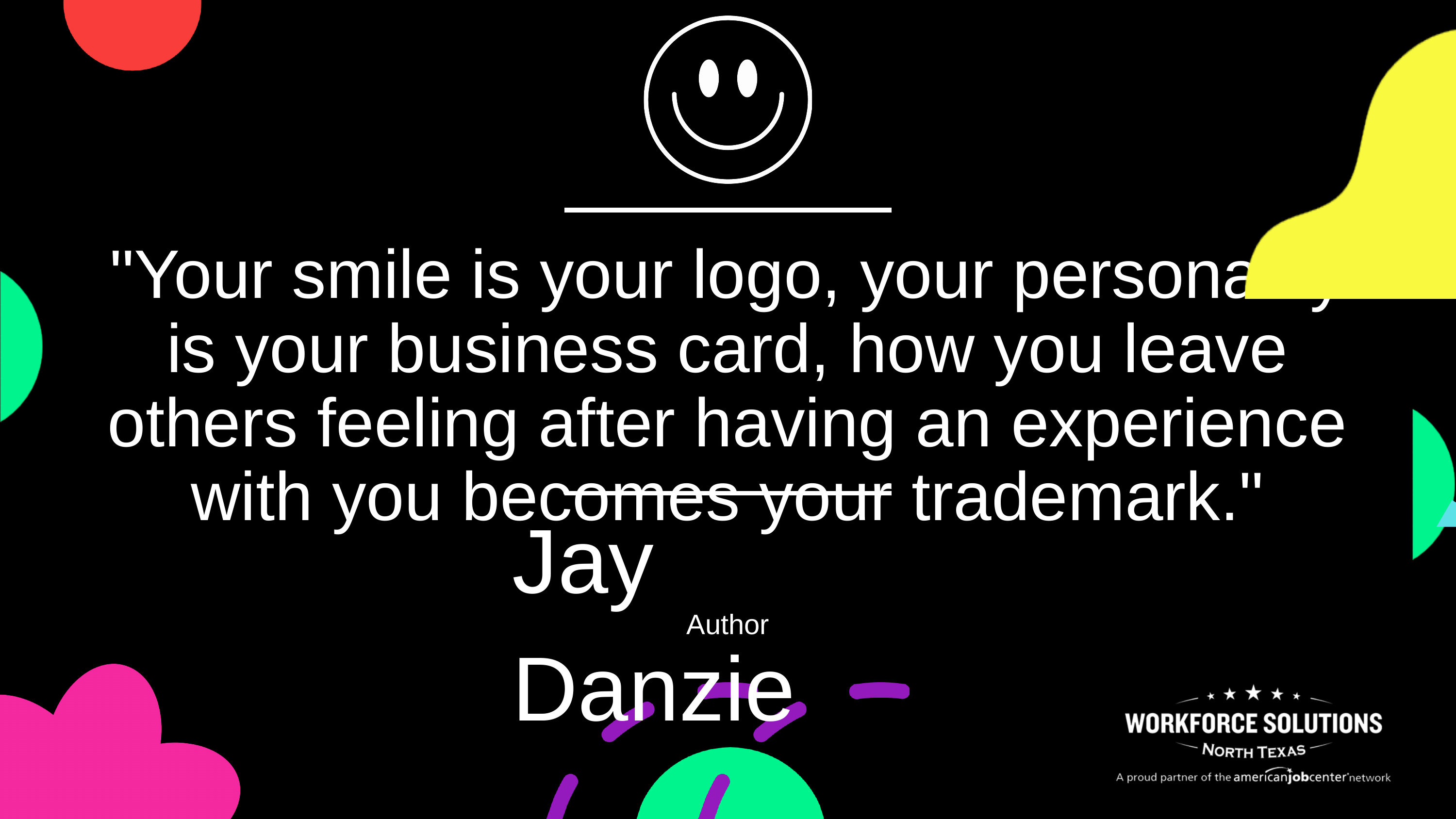

"Your smile is your logo, your personality is your business card, how you leave others feeling after having an experience with you becomes your trademark."

Jay Danzie

Author